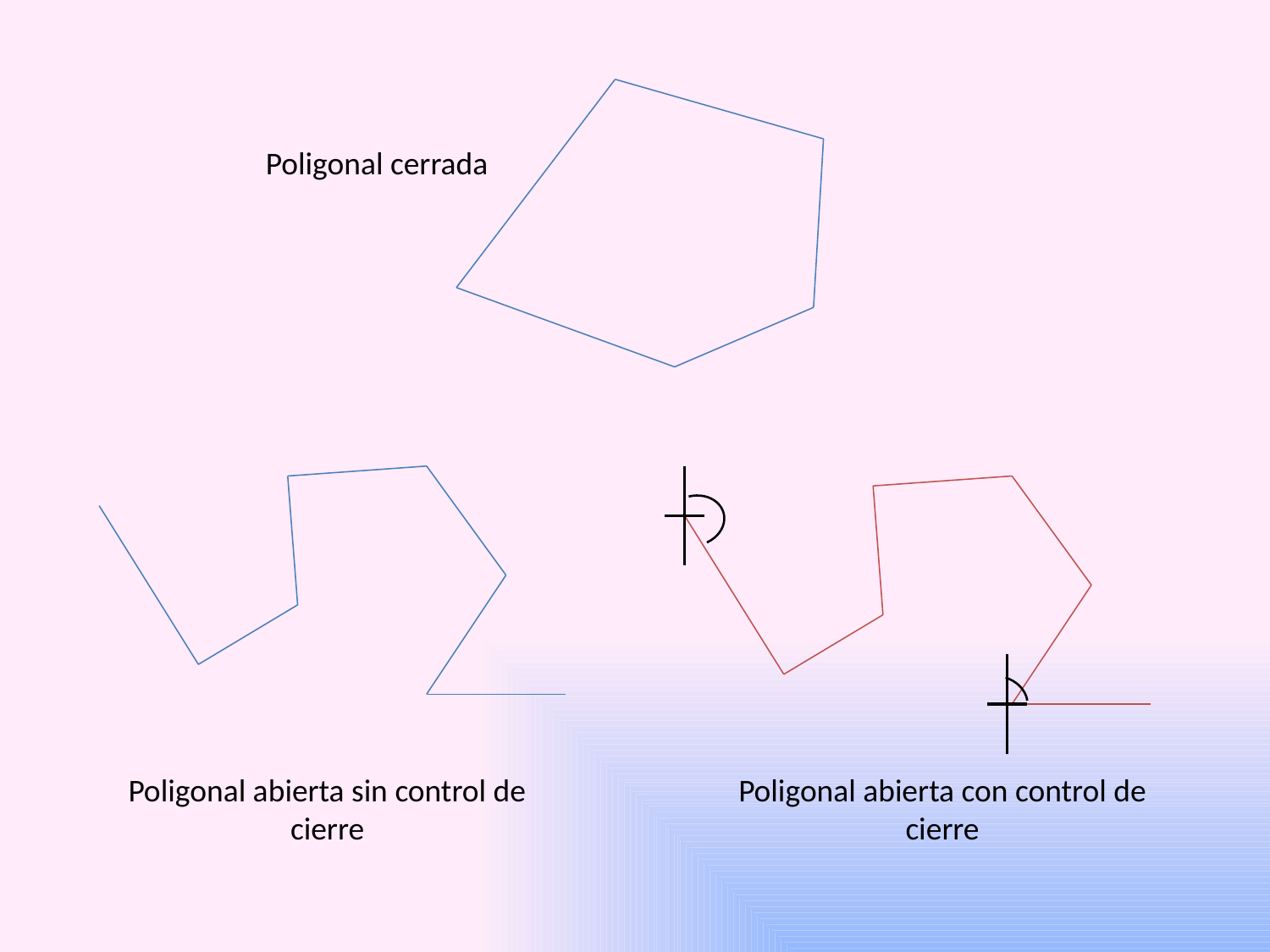

Poligonal cerrada

Poligonal abierta sin control de cierre
Poligonal abierta con control de cierre